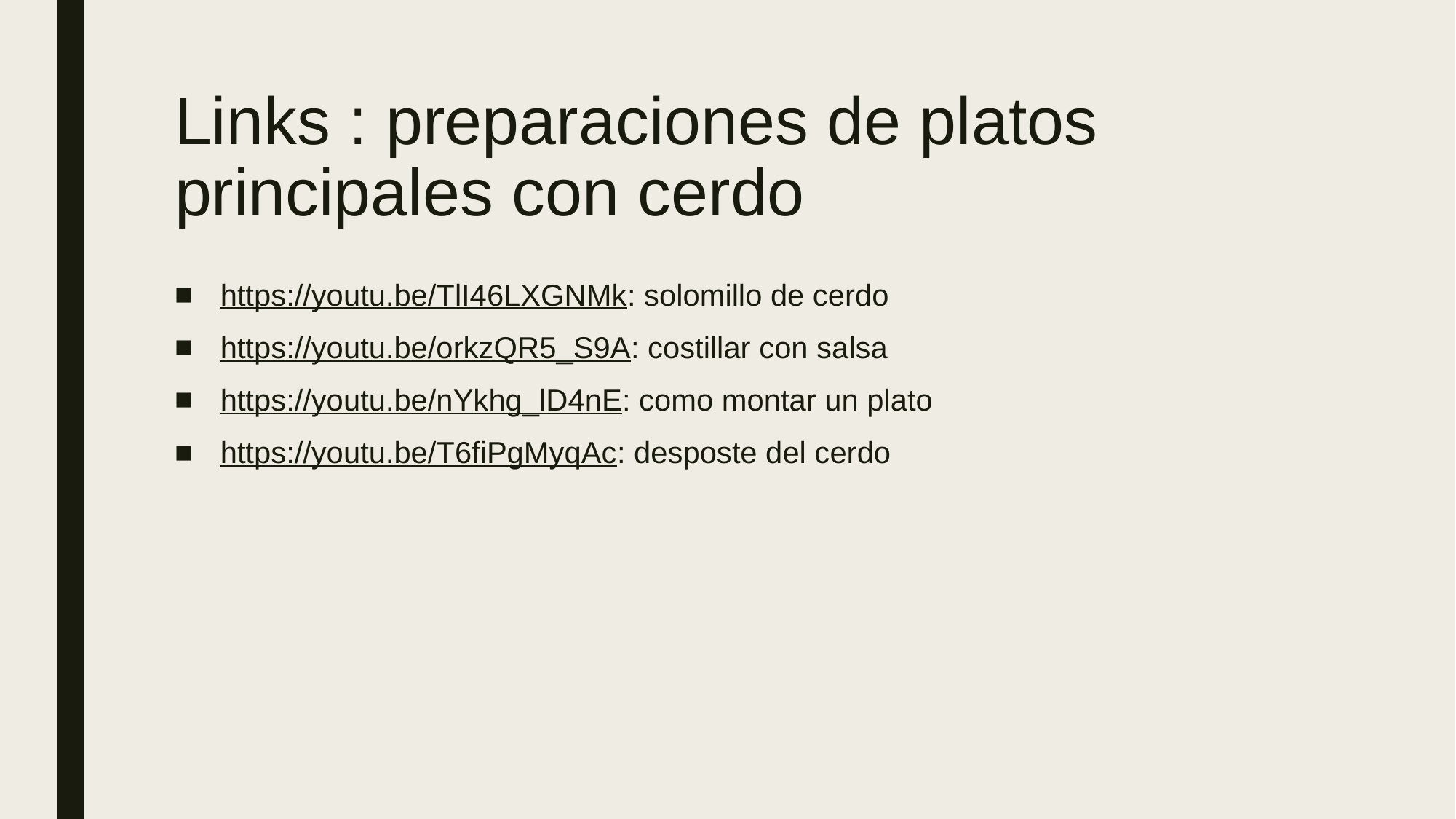

# Links : preparaciones de platos principales con cerdo
https://youtu.be/TlI46LXGNMk: solomillo de cerdo
https://youtu.be/orkzQR5_S9A: costillar con salsa
https://youtu.be/nYkhg_lD4nE: como montar un plato
https://youtu.be/T6fiPgMyqAc: desposte del cerdo